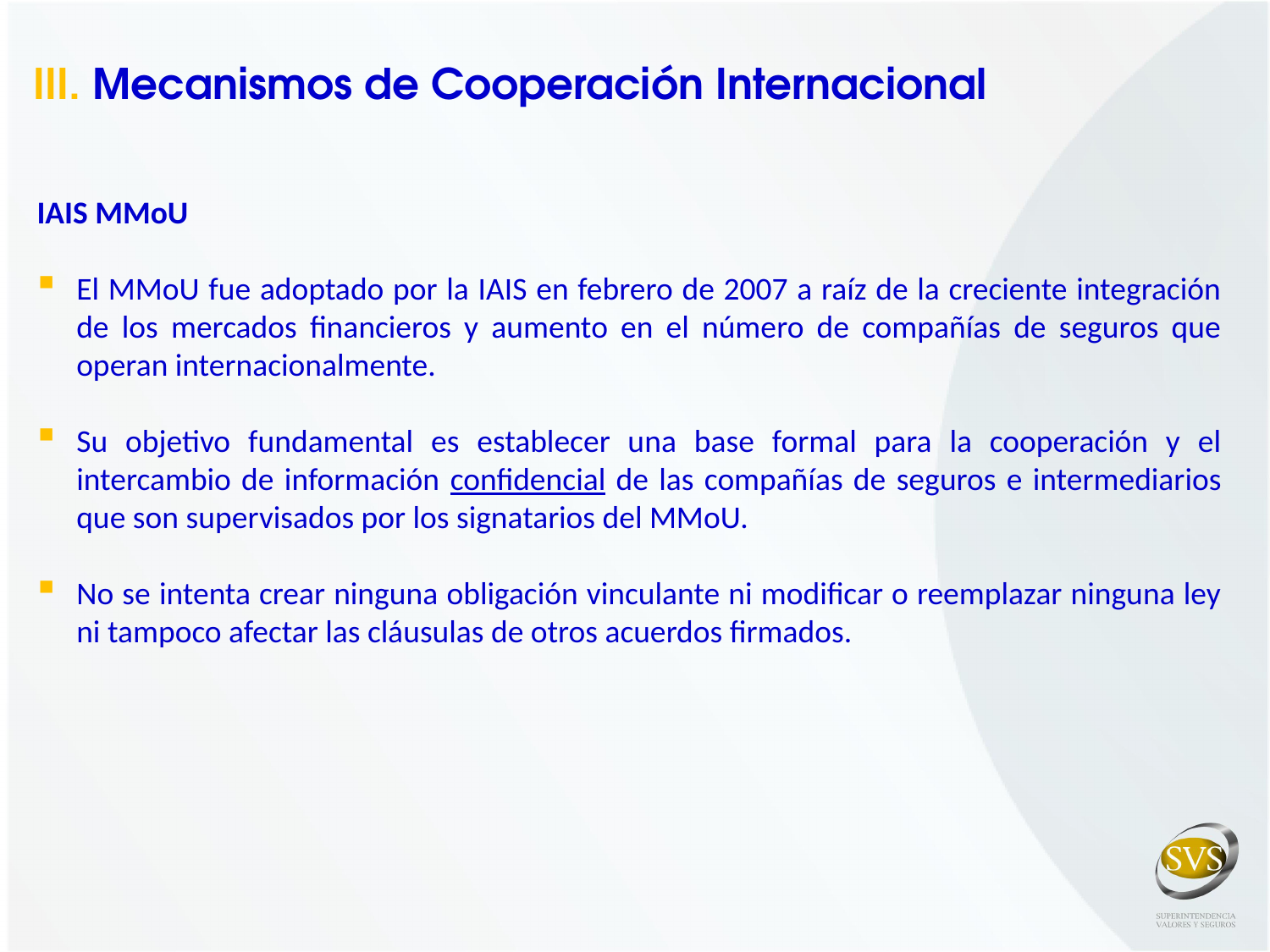

III. Mecanismos de Cooperación Internacional
IAIS MMoU

El MMoU fue adoptado por la IAIS en febrero de 2007 a raíz de la creciente integración de los mercados financieros y aumento en el número de compañías de seguros que operan internacionalmente.

Su objetivo fundamental es establecer una base formal para la cooperación y el intercambio de información confidencial de las compañías de seguros e intermediarios que son supervisados por los signatarios del MMoU.

No se intenta crear ninguna obligación vinculante ni modificar o reemplazar ninguna ley ni tampoco afectar las cláusulas de otros acuerdos firmados.